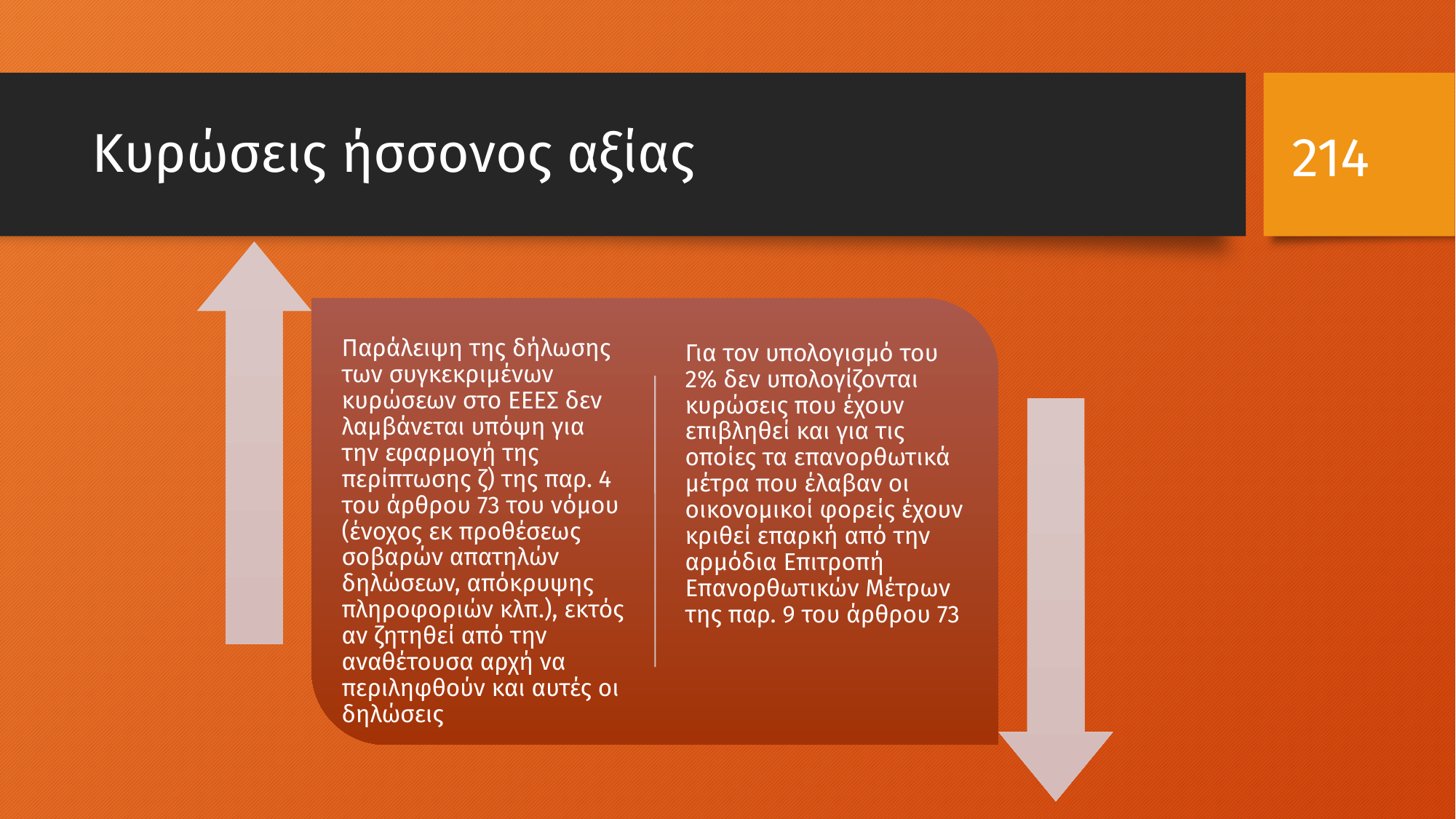

214
# Κυρώσεις ήσσονος αξίας
Παράλειψη της δήλωσης των συγκεκριμένων κυρώσεων στο ΕΕΕΣ δεν λαμβάνεται υπόψη για την εφαρμογή της περίπτωσης ζ) της παρ. 4 του άρθρου 73 του νόμου (ένοχος εκ προθέσεως σοβαρών απατηλών δηλώσεων, απόκρυψης πληροφοριών κλπ.), εκτός αν ζητηθεί από την αναθέτουσα αρχή να περιληφθούν και αυτές οι δηλώσεις
Για τον υπολογισμό του 2% δεν υπολογίζονται κυρώσεις που έχουν επιβληθεί και για τις οποίες τα επανορθωτικά μέτρα που έλαβαν οι οικονομικοί φορείς έχουν κριθεί επαρκή από την αρμόδια Επιτροπή Επανορθωτικών Μέτρων της παρ. 9 του άρθρου 73